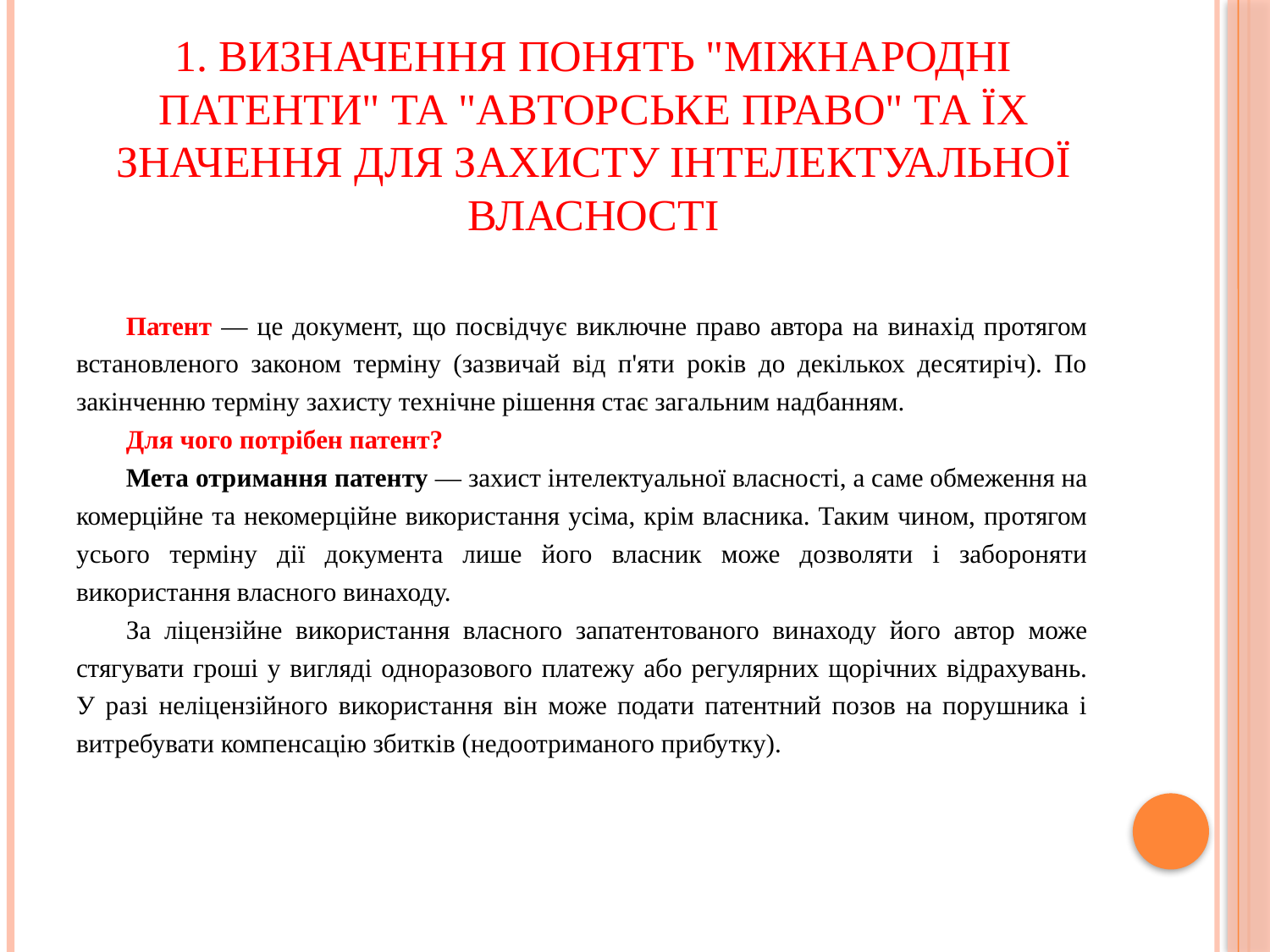

# 1. Визначення понять "міжнародні патенти" та "авторське право" та їх значення для захисту інтелектуальної власності
Патент — це документ, що посвідчує виключне право автора на винахід протягом встановленого законом терміну (зазвичай від п'яти років до декількох десятиріч). По закінченню терміну захисту технічне рішення стає загальним надбанням.
Для чого потрібен патент?
Мета отримання патенту — захист інтелектуальної власності, а саме обмеження на комерційне та некомерційне використання усіма, крім власника. Таким чином, протягом усього терміну дії документа лише його власник може дозволяти і забороняти використання власного винаходу.
За ліцензійне використання власного запатентованого винаходу його автор може стягувати гроші у вигляді одноразового платежу або регулярних щорічних відрахувань. У разі неліцензійного використання він може подати патентний позов на порушника і витребувати компенсацію збитків (недоотриманого прибутку).